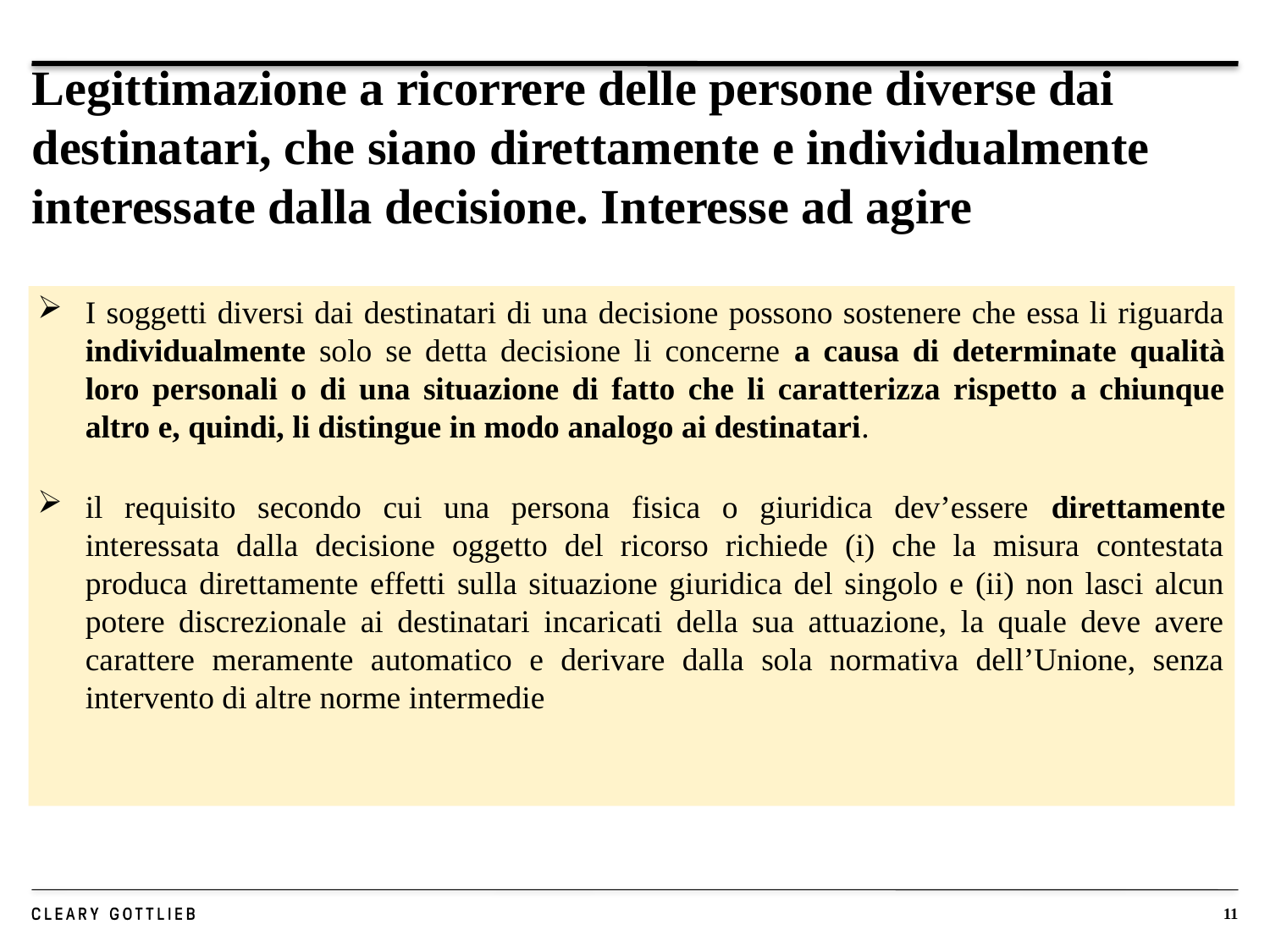

# Legittimazione a ricorrere delle persone diverse dai destinatari, che siano direttamente e individualmente interessate dalla decisione. Interesse ad agire
I soggetti diversi dai destinatari di una decisione possono sostenere che essa li riguarda individualmente solo se detta decisione li concerne a causa di determinate qualità loro personali o di una situazione di fatto che li caratterizza rispetto a chiunque altro e, quindi, li distingue in modo analogo ai destinatari.
il requisito secondo cui una persona fisica o giuridica dev’essere direttamente interessata dalla decisione oggetto del ricorso richiede (i) che la misura contestata produca direttamente effetti sulla situazione giuridica del singolo e (ii) non lasci alcun potere discrezionale ai destinatari incaricati della sua attuazione, la quale deve avere carattere meramente automatico e derivare dalla sola normativa dell’Unione, senza intervento di altre norme intermedie